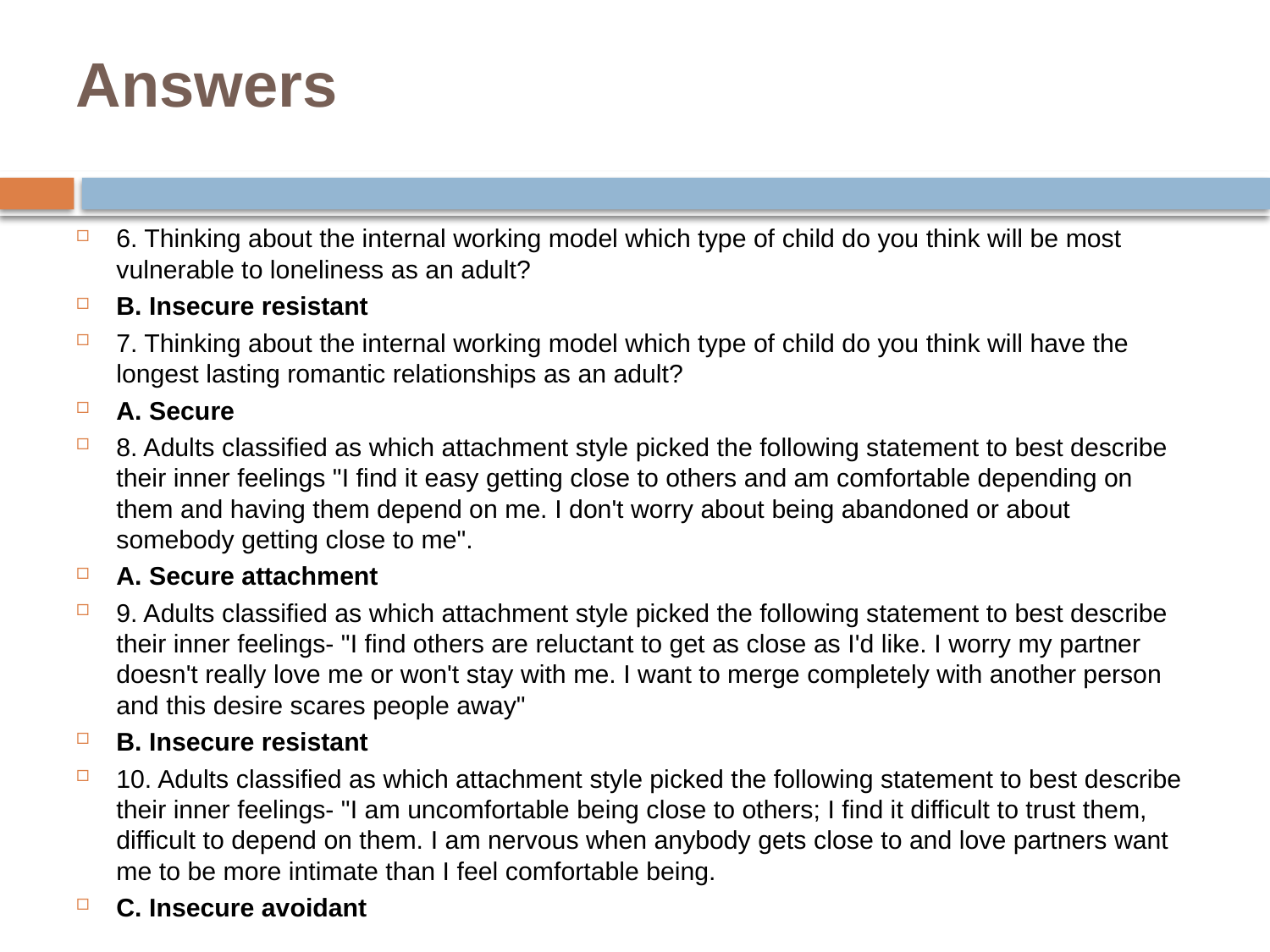

# Answers
6. Thinking about the internal working model which type of child do you think will be most vulnerable to loneliness as an adult?
B. Insecure resistant
7. Thinking about the internal working model which type of child do you think will have the longest lasting romantic relationships as an adult?
A. Secure
8. Adults classified as which attachment style picked the following statement to best describe their inner feelings "I find it easy getting close to others and am comfortable depending on them and having them depend on me. I don't worry about being abandoned or about somebody getting close to me".
A. Secure attachment
9. Adults classified as which attachment style picked the following statement to best describe their inner feelings- "I find others are reluctant to get as close as I'd like. I worry my partner doesn't really love me or won't stay with me. I want to merge completely with another person and this desire scares people away"
B. Insecure resistant
10. Adults classified as which attachment style picked the following statement to best describe their inner feelings- "I am uncomfortable being close to others; I find it difficult to trust them, difficult to depend on them. I am nervous when anybody gets close to and love partners want me to be more intimate than I feel comfortable being.
C. Insecure avoidant